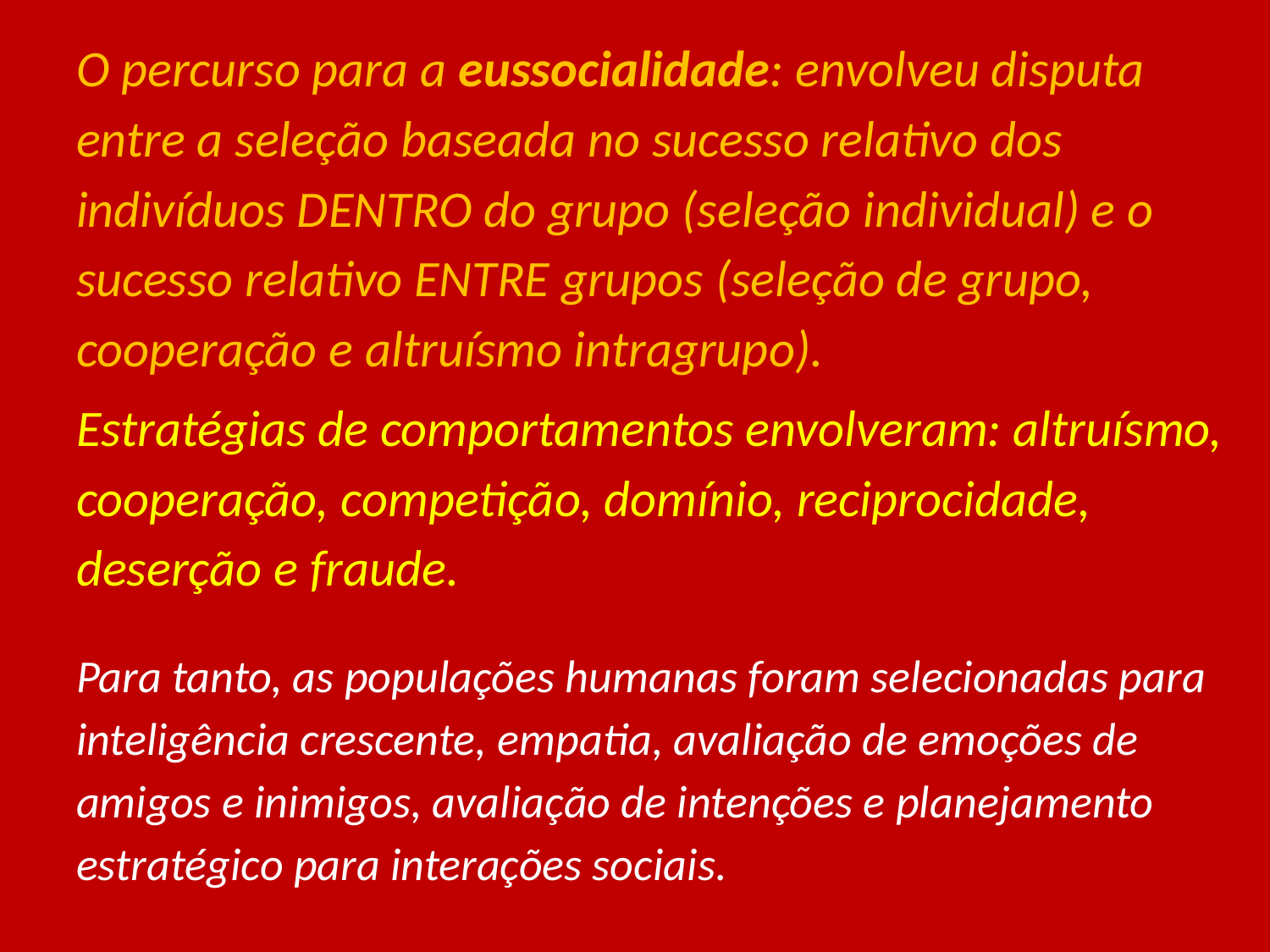

O percurso para a eussocialidade: envolveu disputa entre a seleção baseada no sucesso relativo dos indivíduos DENTRO do grupo (seleção individual) e o sucesso relativo ENTRE grupos (seleção de grupo, cooperação e altruísmo intragrupo).
Estratégias de comportamentos envolveram: altruísmo, cooperação, competição, domínio, reciprocidade, deserção e fraude.

Para tanto, as populações humanas foram selecionadas para inteligência crescente, empatia, avaliação de emoções de amigos e inimigos, avaliação de intenções e planejamento estratégico para interações sociais.

#